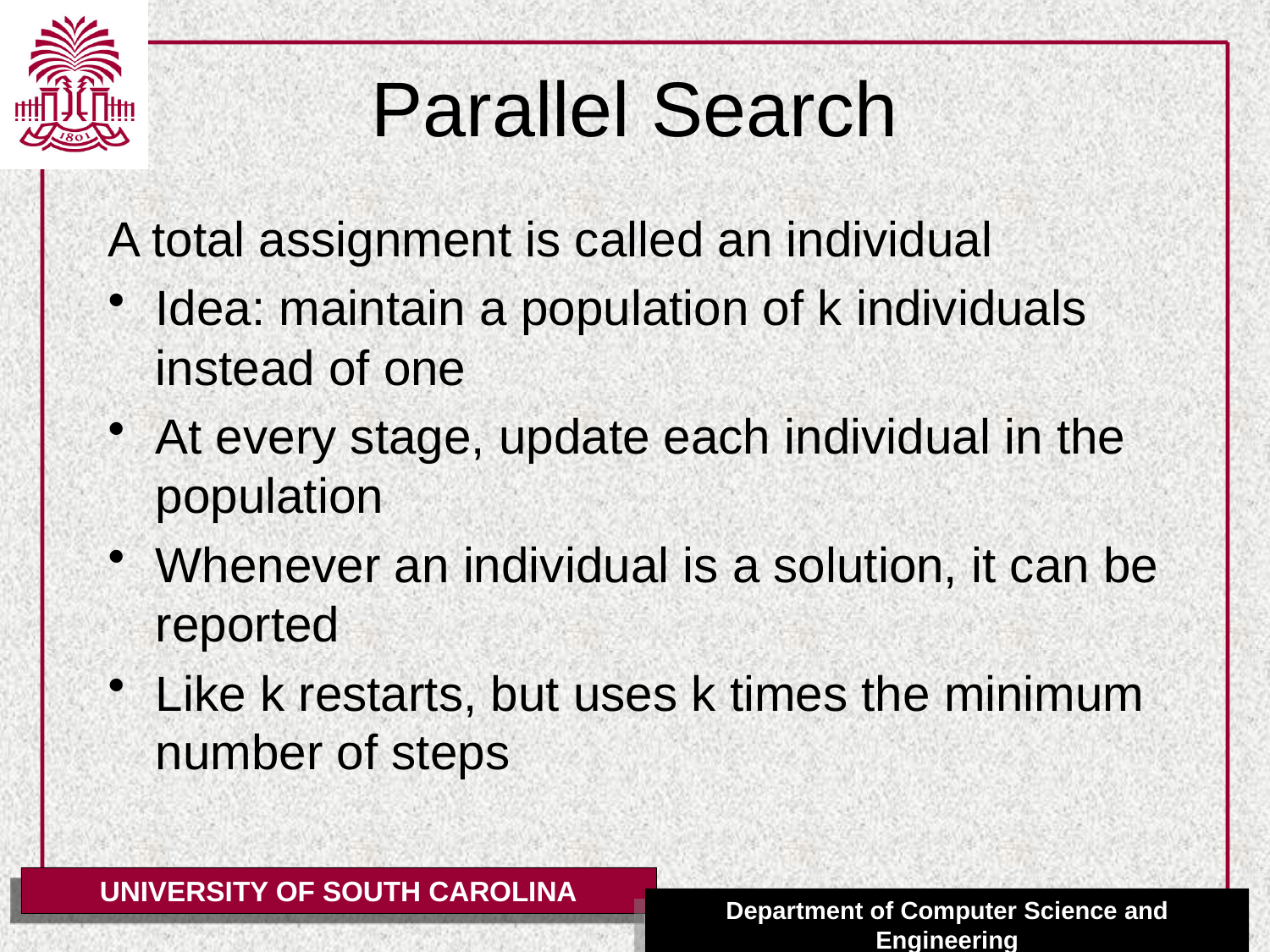

# Parallel Search
A total assignment is called an individual
Idea: maintain a population of k individuals instead of one
At every stage, update each individual in the population
Whenever an individual is a solution, it can be reported
Like k restarts, but uses k times the minimum number of steps